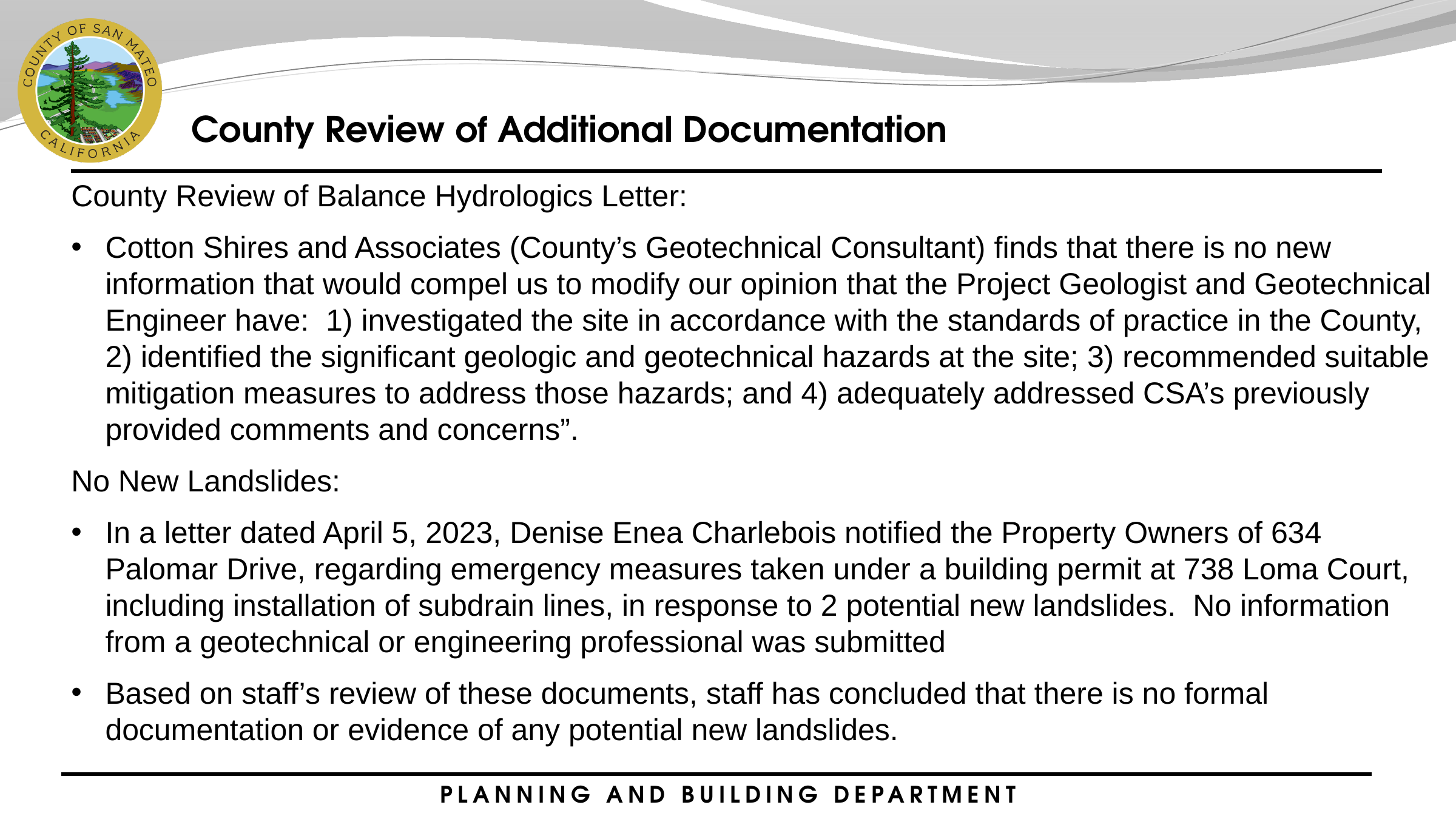

County Review of Additional Documentation
County Review of Balance Hydrologics Letter:
Cotton Shires and Associates (County’s Geotechnical Consultant) finds that there is no new information that would compel us to modify our opinion that the Project Geologist and Geotechnical Engineer have:  1) investigated the site in accordance with the standards of practice in the County, 2) identified the significant geologic and geotechnical hazards at the site; 3) recommended suitable mitigation measures to address those hazards; and 4) adequately addressed CSA’s previously provided comments and concerns”.
No New Landslides:
In a letter dated April 5, 2023, Denise Enea Charlebois notified the Property Owners of 634 Palomar Drive, regarding emergency measures taken under a building permit at 738 Loma Court, including installation of subdrain lines, in response to 2 potential new landslides.  No information from a geotechnical or engineering professional was submitted
Based on staff’s review of these documents, staff has concluded that there is no formal documentation or evidence of any potential new landslides.
PLANNING AND BUILDING DEPARTMENT